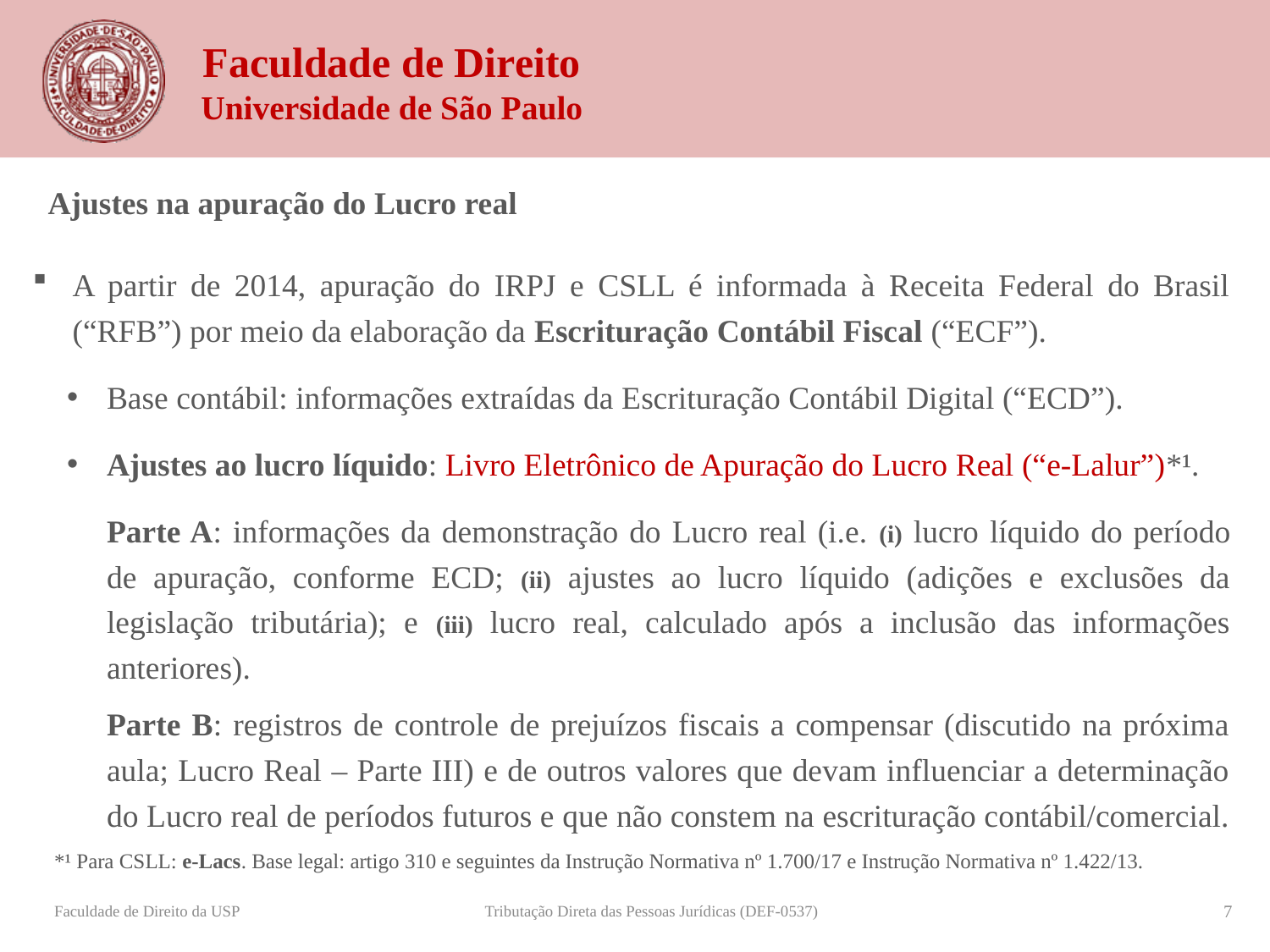

Ajustes na apuração do Lucro real
A partir de 2014, apuração do IRPJ e CSLL é informada à Receita Federal do Brasil (“RFB”) por meio da elaboração da Escrituração Contábil Fiscal (“ECF”).
Base contábil: informações extraídas da Escrituração Contábil Digital (“ECD”).
Ajustes ao lucro líquido: Livro Eletrônico de Apuração do Lucro Real (“e-Lalur”)*¹.
Parte A: informações da demonstração do Lucro real (i.e. (i) lucro líquido do período de apuração, conforme ECD; (ii) ajustes ao lucro líquido (adições e exclusões da legislação tributária); e (iii) lucro real, calculado após a inclusão das informações anteriores).
Parte B: registros de controle de prejuízos fiscais a compensar (discutido na próxima aula; Lucro Real – Parte III) e de outros valores que devam influenciar a determinação do Lucro real de períodos futuros e que não constem na escrituração contábil/comercial.
*¹ Para CSLL: e-Lacs. Base legal: artigo 310 e seguintes da Instrução Normativa nº 1.700/17 e Instrução Normativa nº 1.422/13.